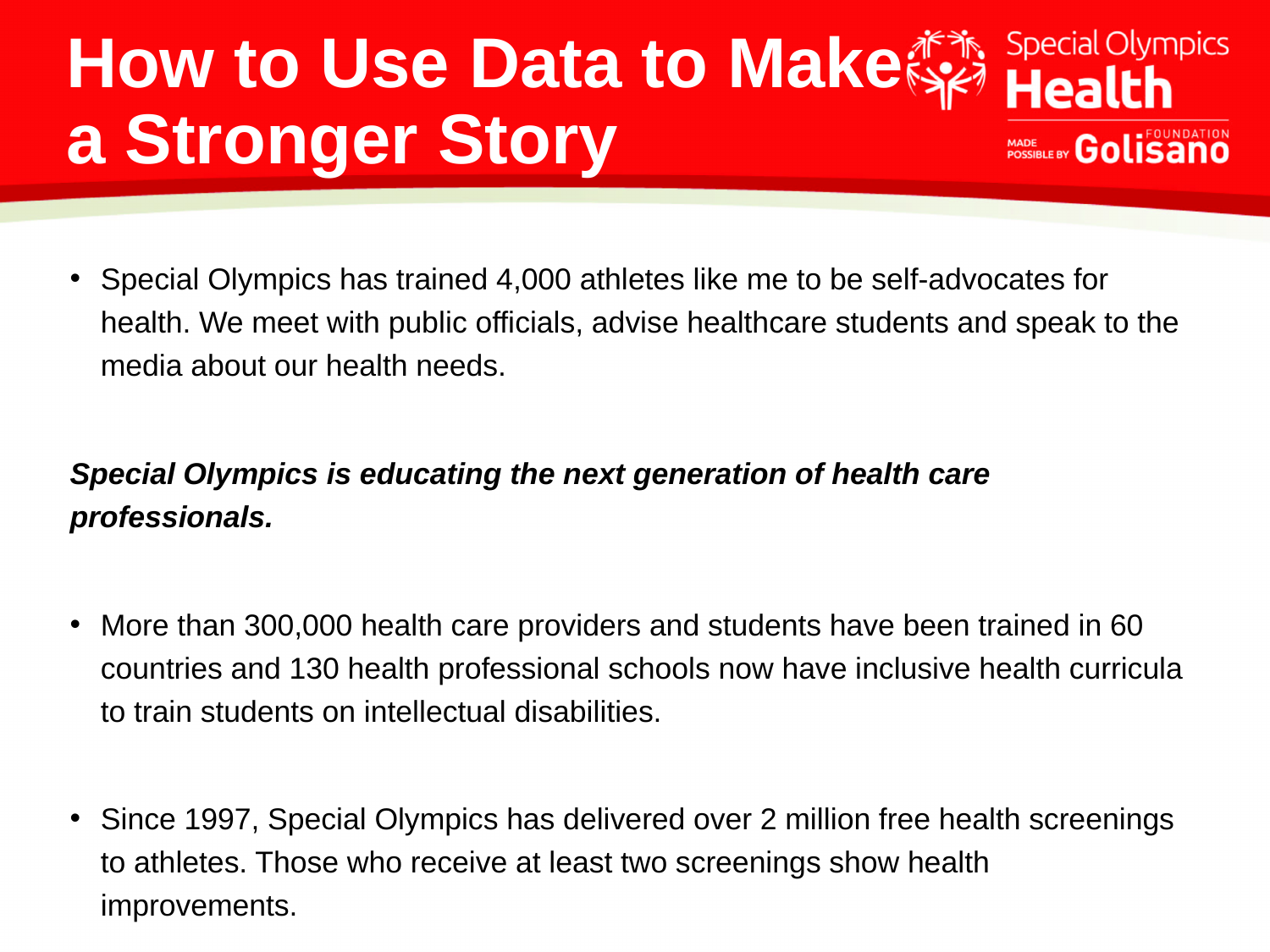

# How to Use Data to Make a Stronger Story

Special Olympics has trained 4,000 athletes like me to be self-advocates for health. We meet with public officials, advise healthcare students and speak to the media about our health needs.

Special Olympics is educating the next generation of health care professionals.

More than 300,000 health care providers and students have been trained in 60 countries and 130 health professional schools now have inclusive health curricula to train students on intellectual disabilities.

Since 1997, Special Olympics has delivered over 2 million free health screenings to athletes. Those who receive at least two screenings show health improvements.